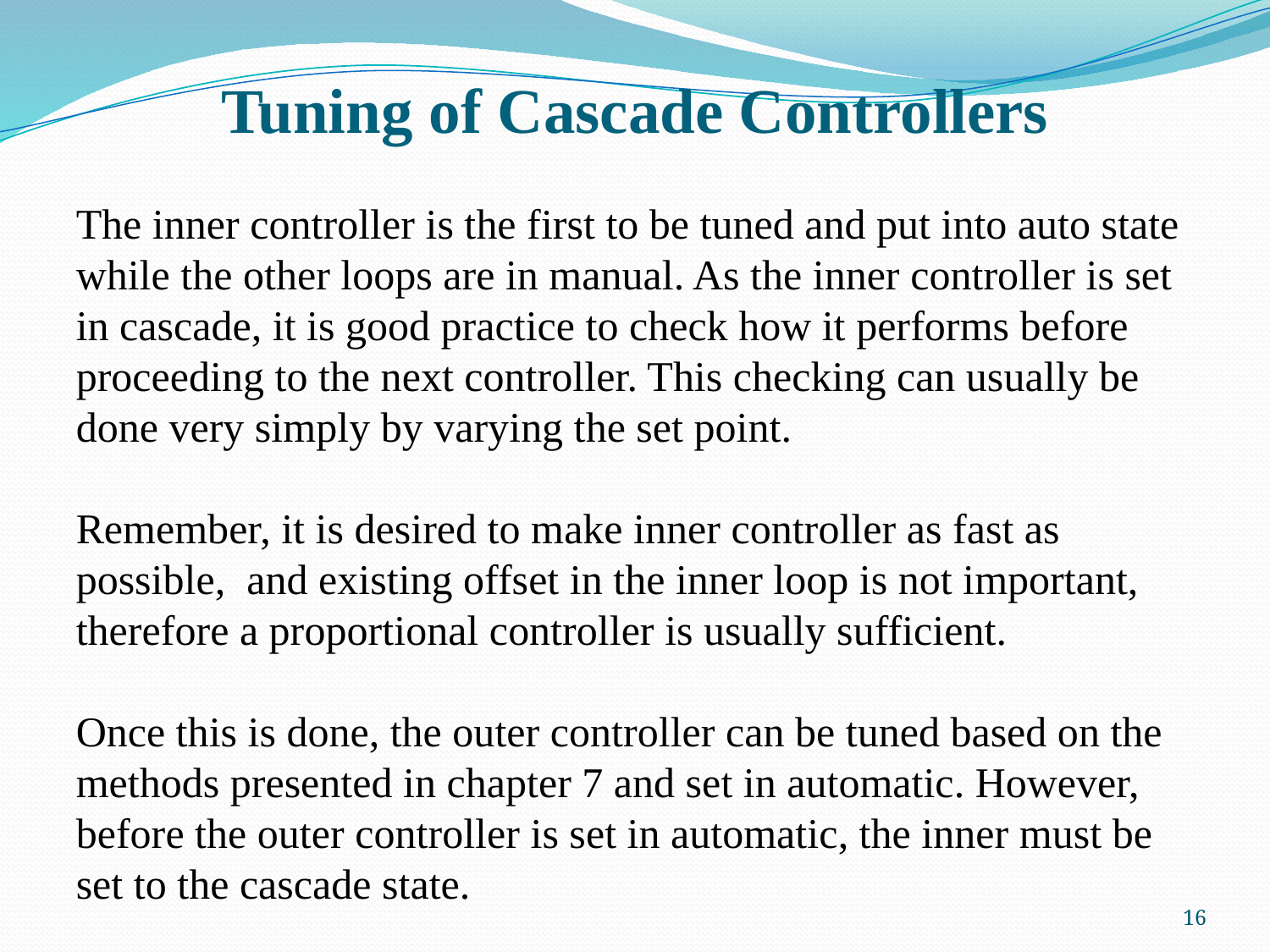

# Tuning of Cascade Controllers
The inner controller is the first to be tuned and put into auto state while the other loops are in manual. As the inner controller is set in cascade, it is good practice to check how it performs before proceeding to the next controller. This checking can usually be done very simply by varying the set point.

Remember, it is desired to make inner controller as fast as possible,  and existing offset in the inner loop is not important, therefore a proportional controller is usually sufficient.

Once this is done, the outer controller can be tuned based on the methods presented in chapter 7 and set in automatic. However, before the outer controller is set in automatic, the inner must be set to the cascade state.
16